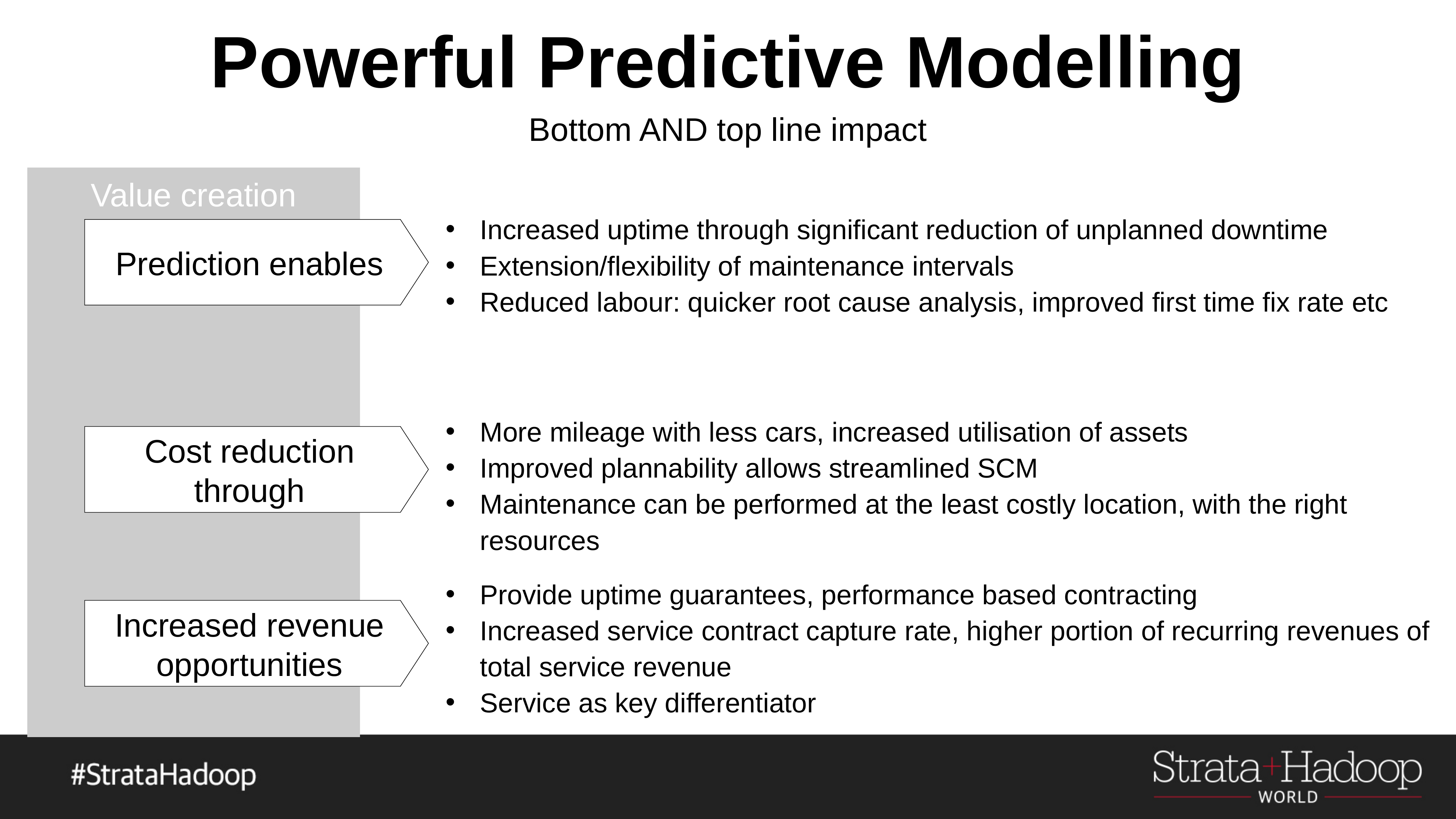

# Powerful Predictive Modelling
Bottom AND top line impact
Value creation

Increased uptime through significant reduction of unplanned downtime
Extension/flexibility of maintenance intervals
Reduced labour: quicker root cause analysis, improved first time fix rate etc

More mileage with less cars, increased utilisation of assets
Improved plannability allows streamlined SCM
Maintenance can be performed at the least costly location, with the right resources
Provide uptime guarantees, performance based contracting
Increased service contract capture rate, higher portion of recurring revenues of total service revenue
Service as key differentiator

Prediction enables
Cost reduction through
Increased revenue opportunities